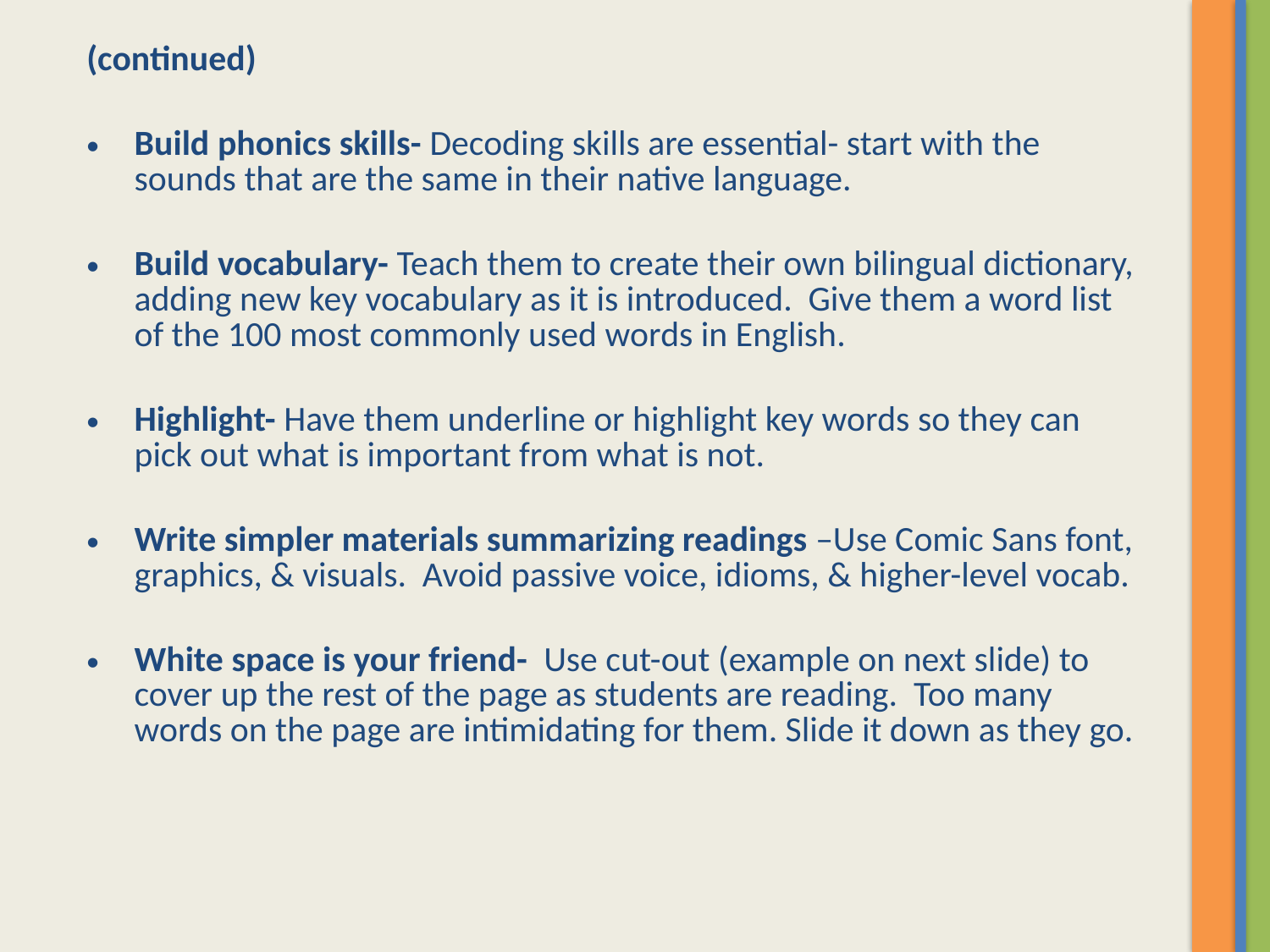

(continued)

Build phonics skills- Decoding skills are essential- start with the sounds that are the same in their native language.

Build vocabulary- Teach them to create their own bilingual dictionary, adding new key vocabulary as it is introduced.  Give them a word list of the 100 most commonly used words in English.

Highlight- Have them underline or highlight key words so they can pick out what is important from what is not.

Write simpler materials summarizing readings –Use Comic Sans font, graphics, & visuals.  Avoid passive voice, idioms, & higher-level vocab.

White space is your friend-  Use cut-out (example on next slide) to cover up the rest of the page as students are reading.  Too many words on the page are intimidating for them. Slide it down as they go.